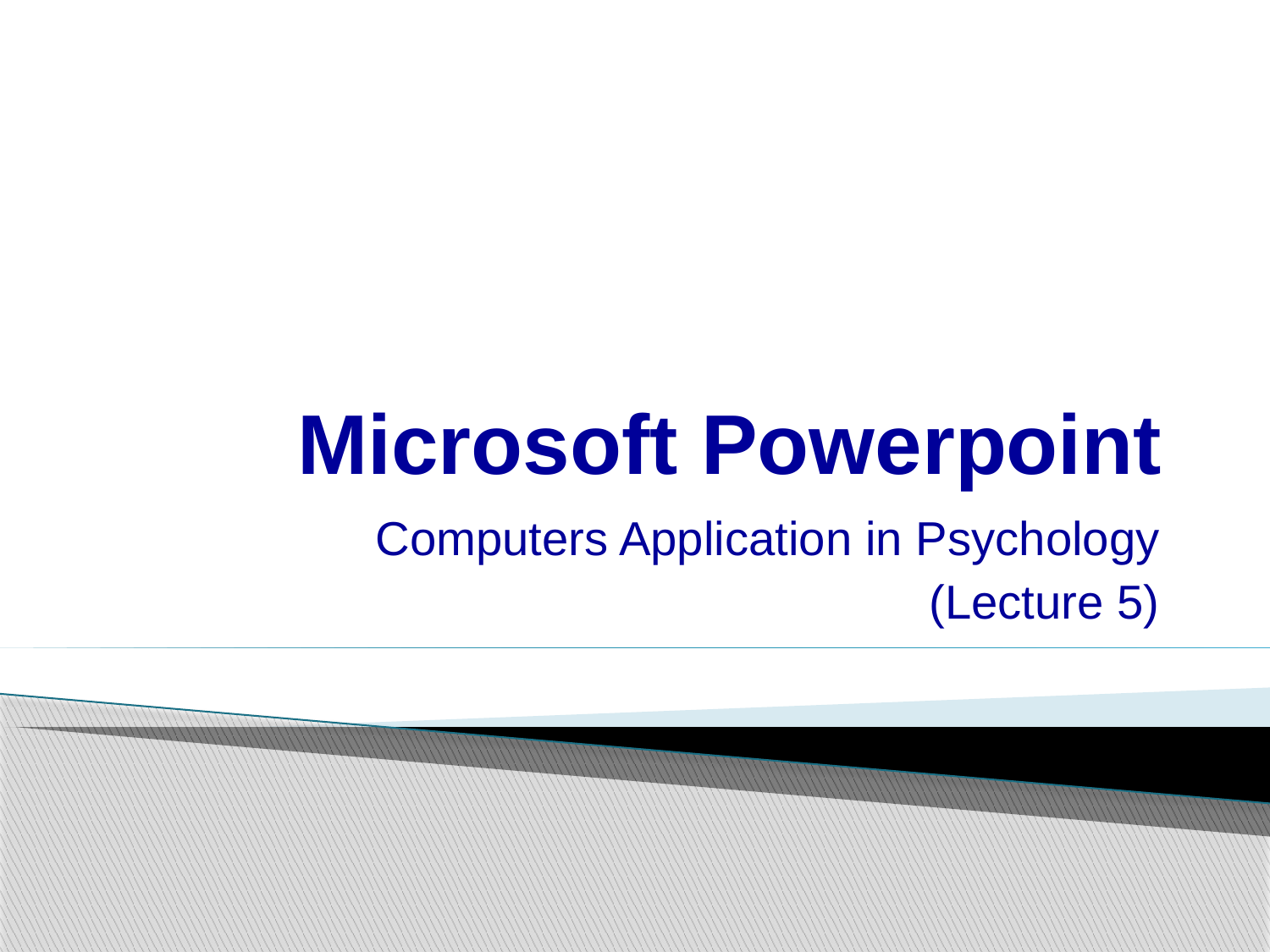

# Microsoft Powerpoint
Computers Application in Psychology
(Lecture 5)